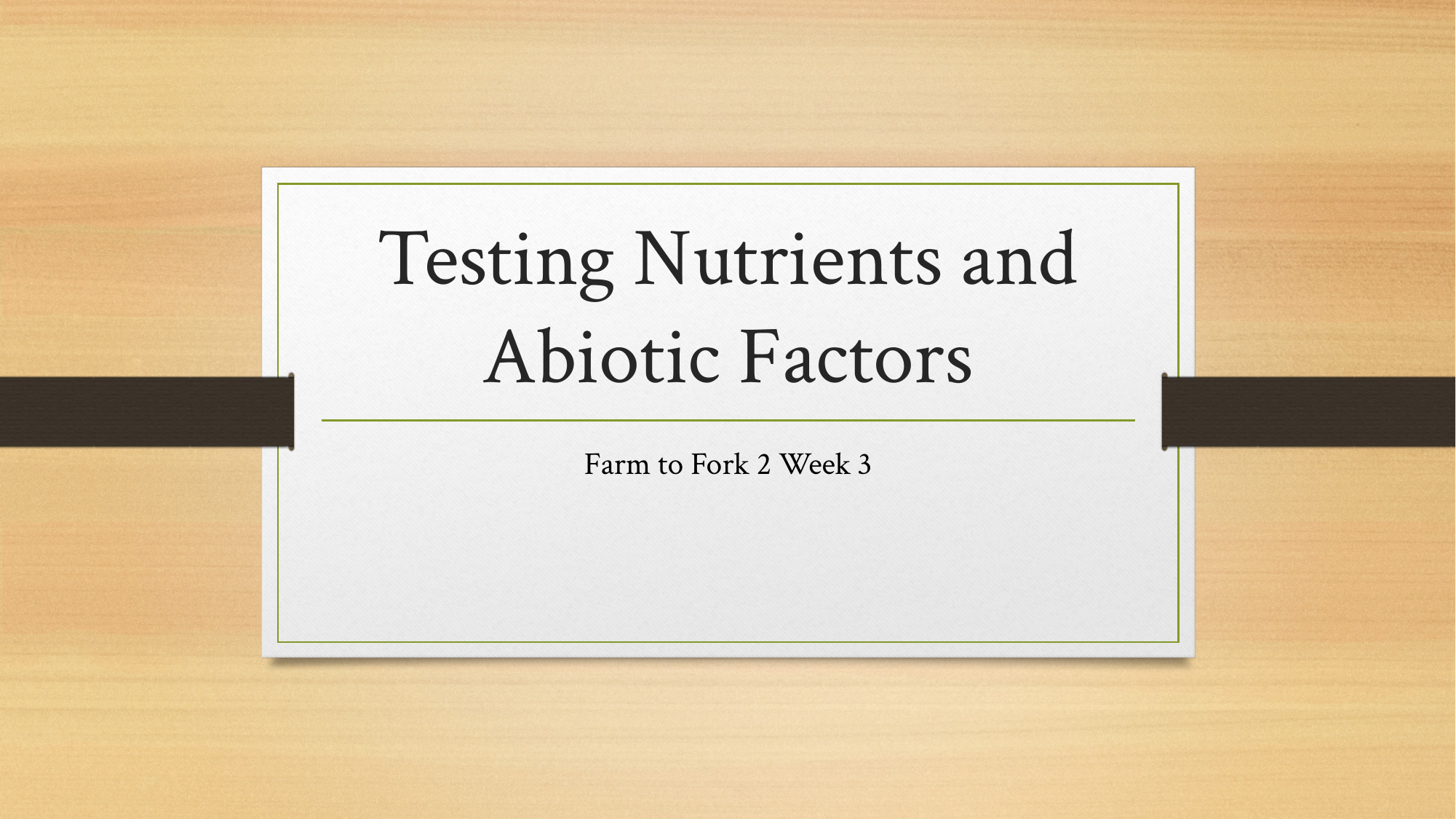

# Testing Nutrients and Abiotic Factors
Farm to Fork 2 Week 3